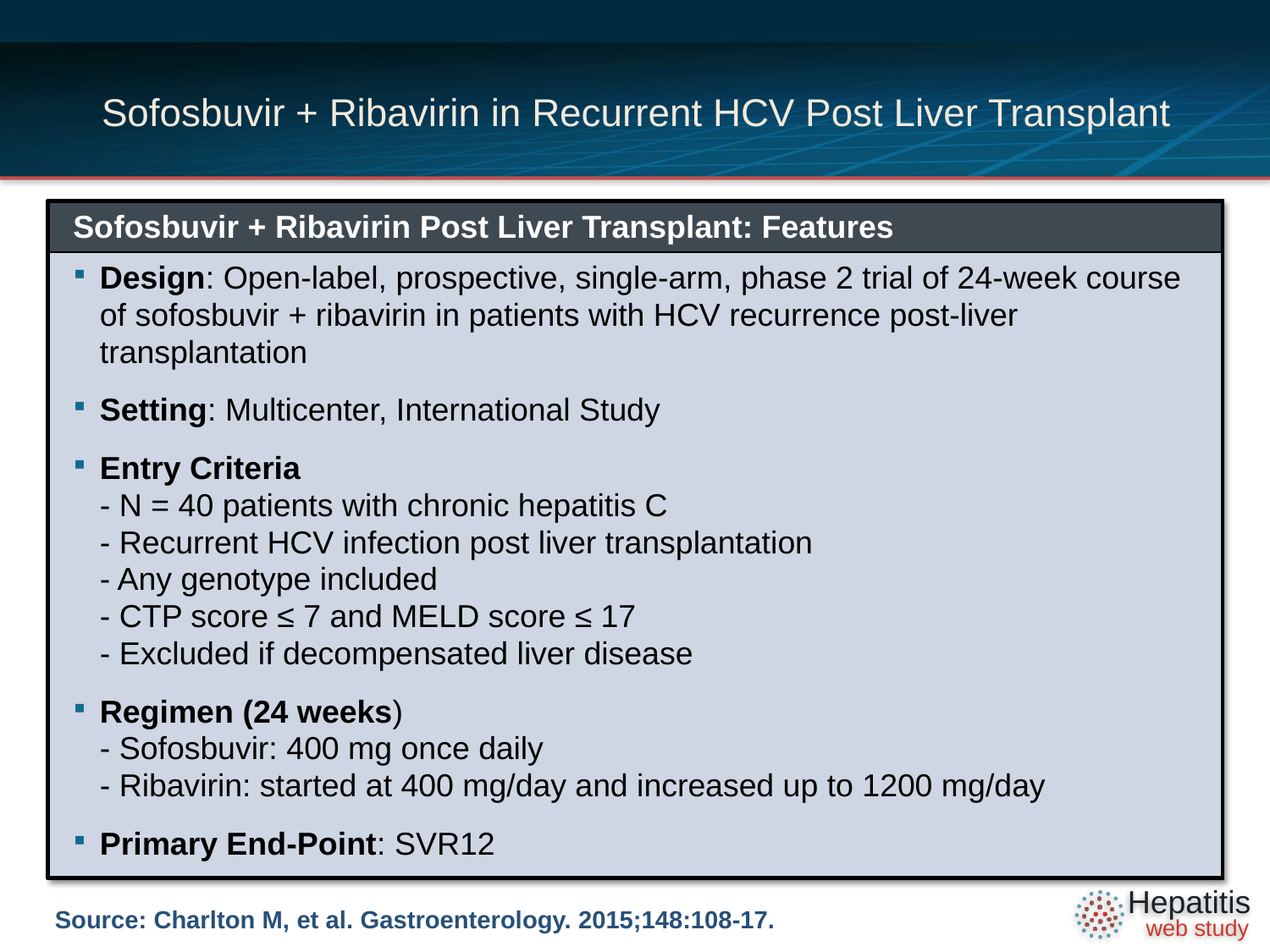

# Sofosbuvir + Ribavirin in Recurrent HCV Post Liver Transplant
| Sofosbuvir + Ribavirin Post Liver Transplant: Features |
| --- |
| Design: Open-label, prospective, single-arm, phase 2 trial of 24-week course of sofosbuvir + ribavirin in patients with HCV recurrence post-liver transplantation Setting: Multicenter, International Study Entry Criteria - N = 40 patients with chronic hepatitis C - Recurrent HCV infection post liver transplantation - Any genotype included - CTP score ≤ 7 and MELD score ≤ 17 - Excluded if decompensated liver disease Regimen (24 weeks) - Sofosbuvir: 400 mg once daily - Ribavirin: started at 400 mg/day and increased up to 1200 mg/day Primary End-Point: SVR12 |
Source: Charlton M, et al. Gastroenterology. 2015;148:108-17.